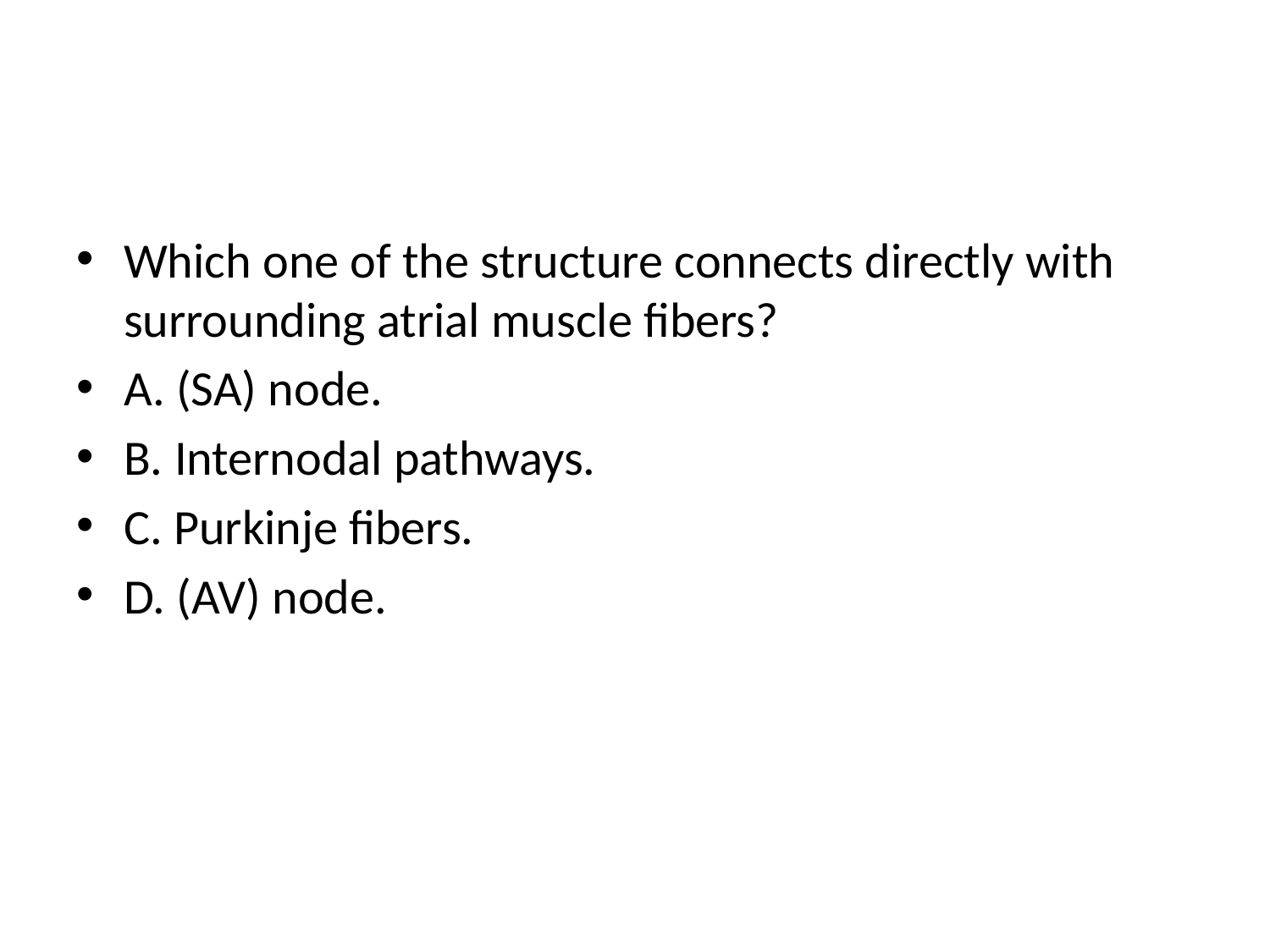

#
Which one of the structure connects directly with surrounding atrial muscle fibers?
A. (SA) node.
B. Internodal pathways.
C. Purkinje fibers.
D. (AV) node.